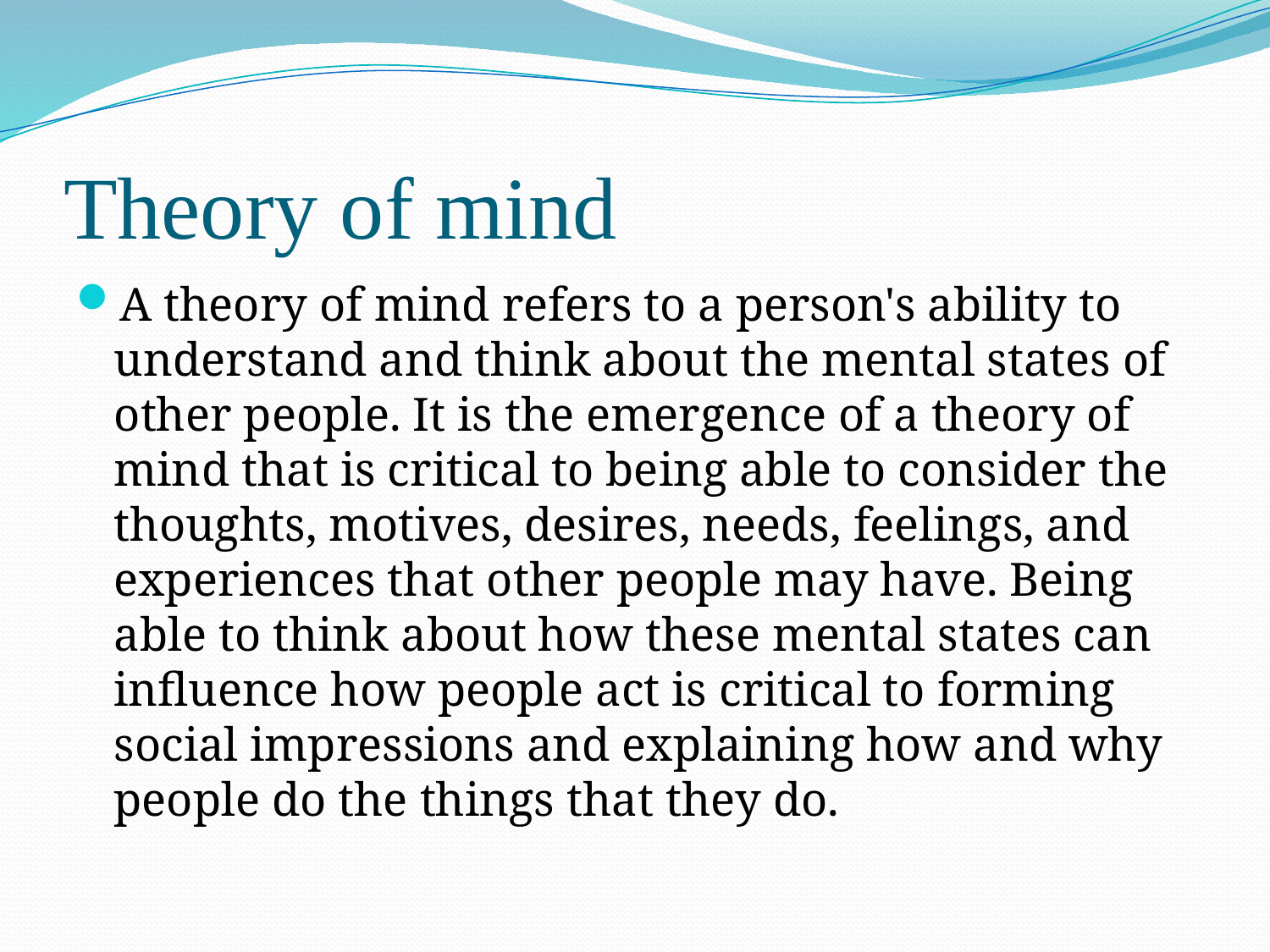

# Theory of mind
A theory of mind refers to a person's ability to understand and think about the mental states of other people. It is the emergence of a theory of mind that is critical to being able to consider the thoughts, motives, desires, needs, feelings, and experiences that other people may have. Being able to think about how these mental states can influence how people act is critical to forming social impressions and explaining how and why people do the things that they do.